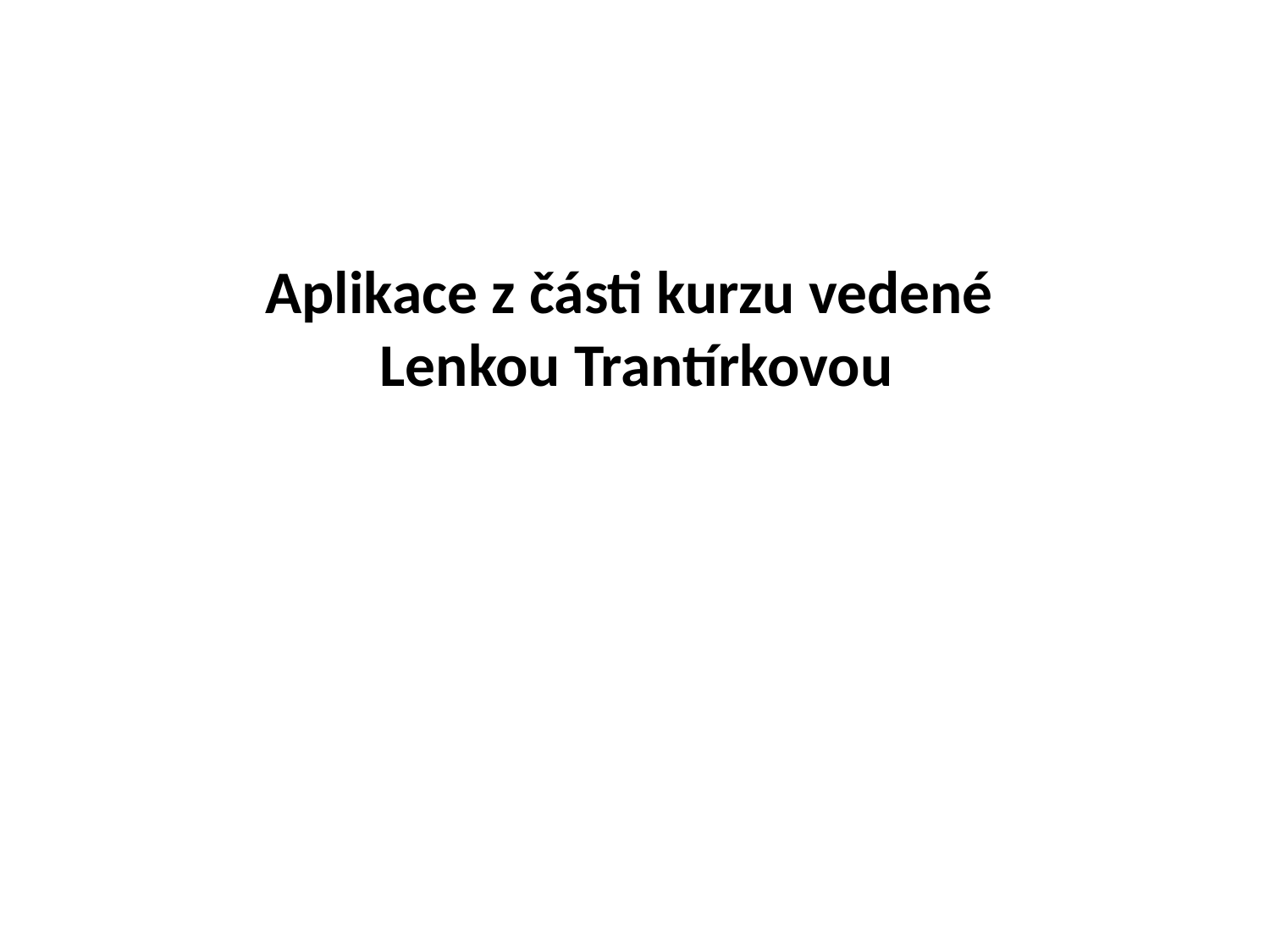

# Aplikace z části kurzu vedené Lenkou Trantírkovou